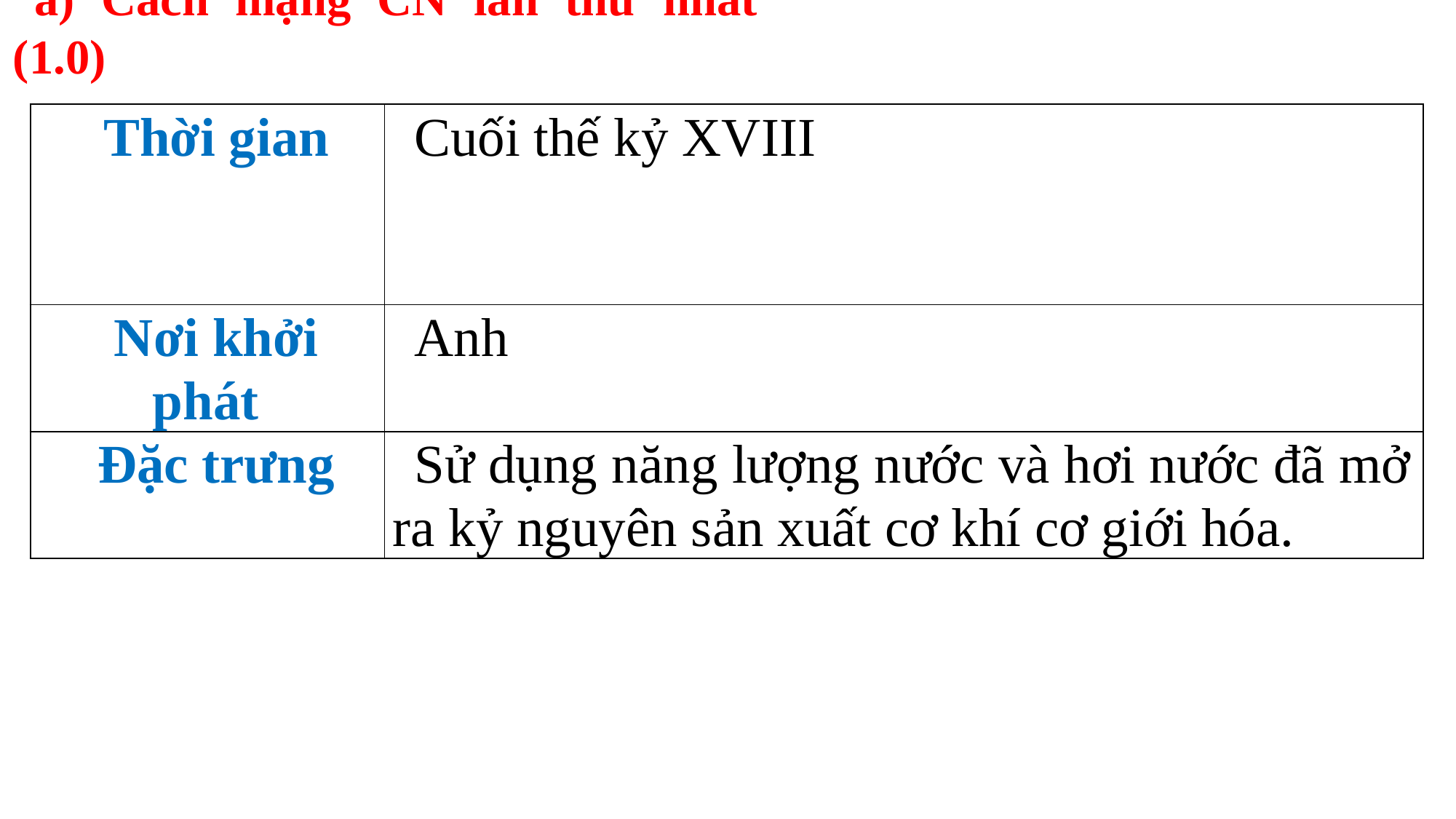

a) Cách mạng CN lần thứ nhất (1.0)
| Thời gian | Cuối thế kỷ XVIII |
| --- | --- |
| Nơi khởi phát | Anh |
| Đặc trưng | Sử dụng năng lượng nước và hơi nước đã mở ra kỷ nguyên sản xuất cơ khí cơ giới hóa. |